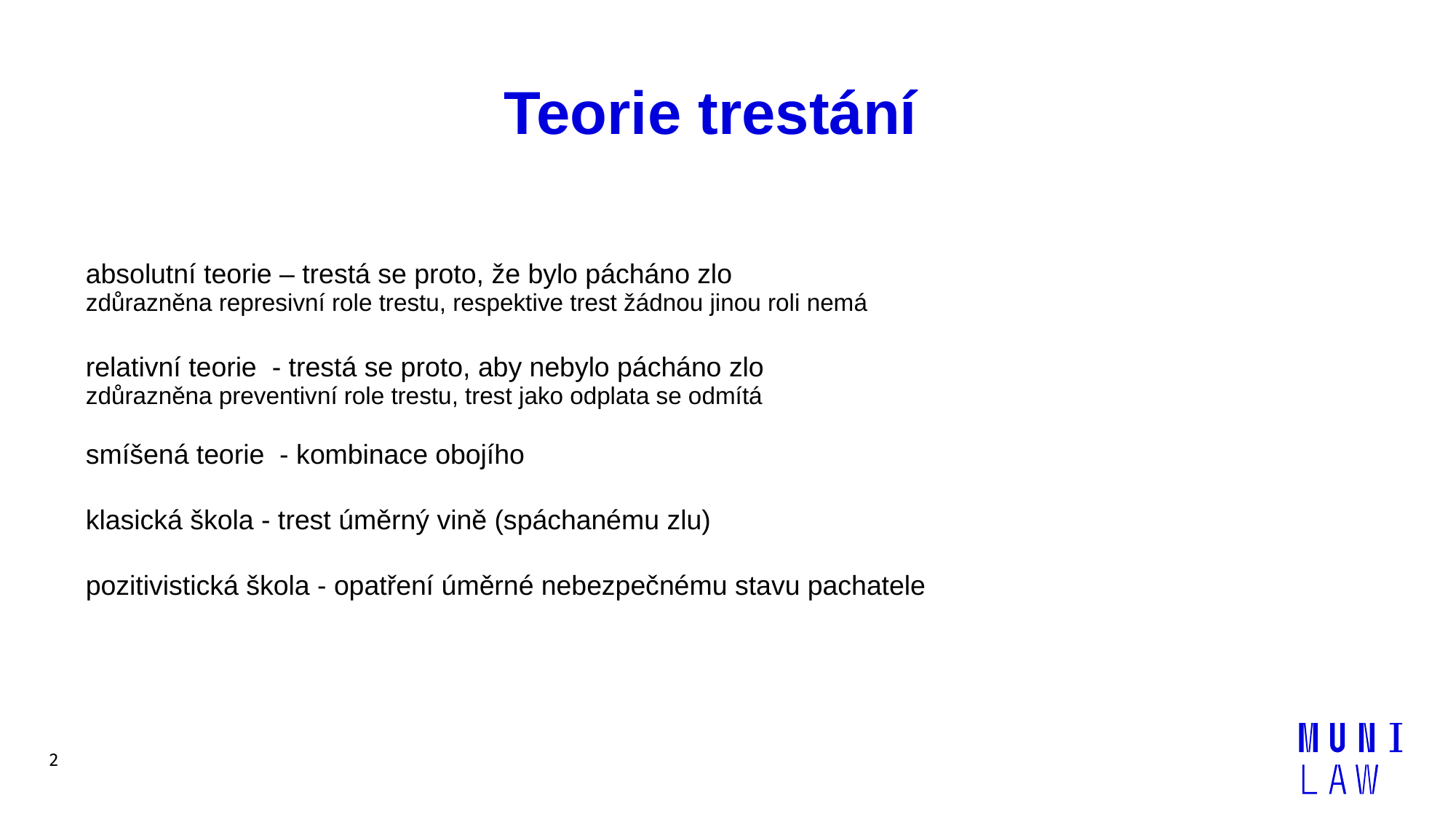

# Teorie trestání

absolutní teorie – trestá se proto, že bylo pácháno zlo
zdůrazněna represivní role trestu, respektive trest žádnou jinou roli nemá

relativní teorie  - trestá se proto, aby nebylo pácháno zlo
zdůrazněna preventivní role trestu, trest jako odplata se odmítá

smíšená teorie  - kombinace obojího

klasická škola - trest úměrný vině (spáchanému zlu)

pozitivistická škola - opatření úměrné nebezpečnému stavu pachatele

2